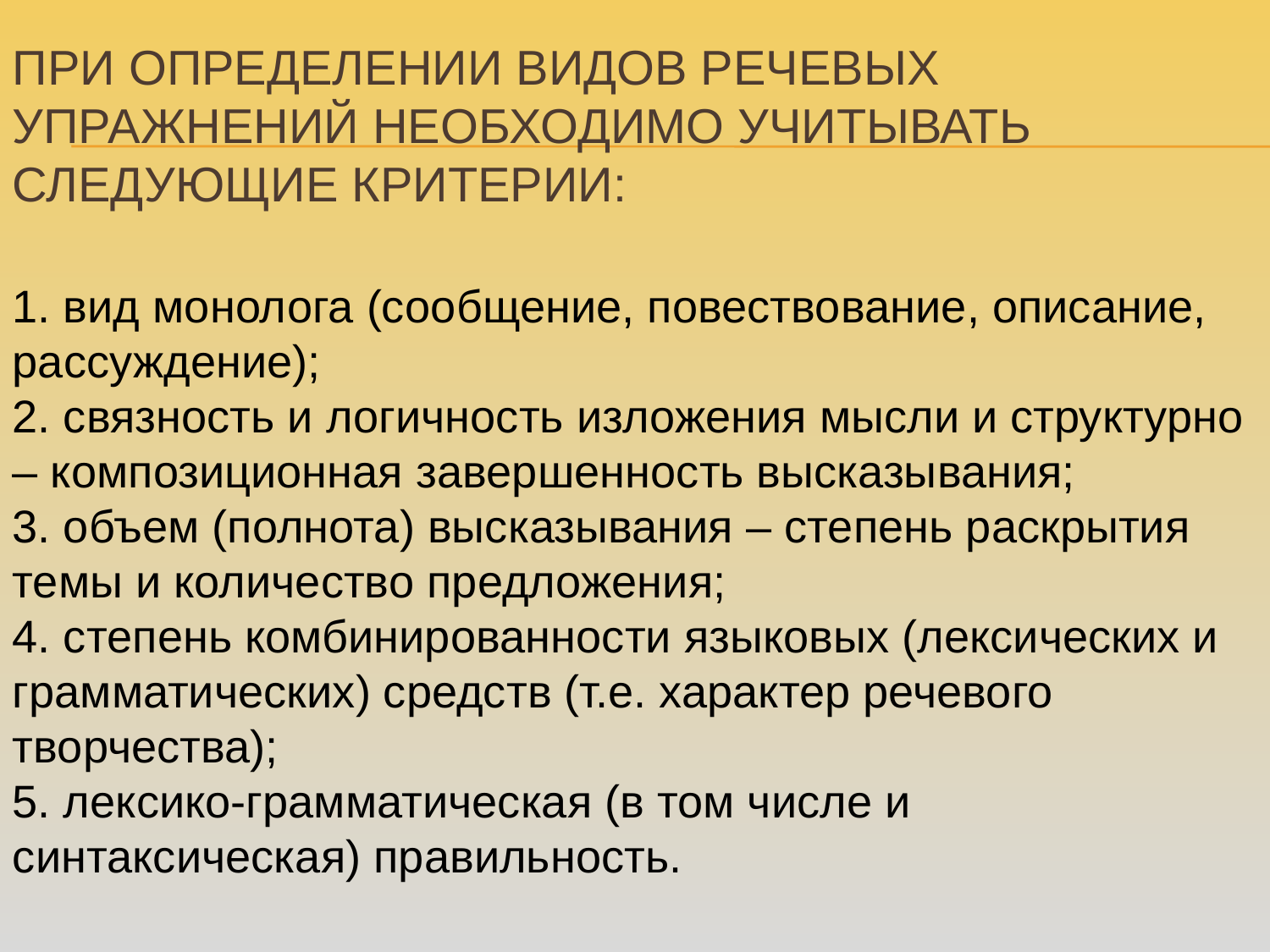

# При определении видов речевых упражнений необходимо учитывать следующие критерии:
1. вид монолога (сообщение, повествование, описание, рассуждение);
2. связность и логичность изложения мысли и структурно – композиционная завершенность высказывания;
3. объем (полнота) высказывания – степень раскрытия темы и количество предложения;
4. степень комбинированности языковых (лексических и грамматических) средств (т.е. характер речевого творчества);
5. лексико-грамматическая (в том числе и синтаксическая) правильность.